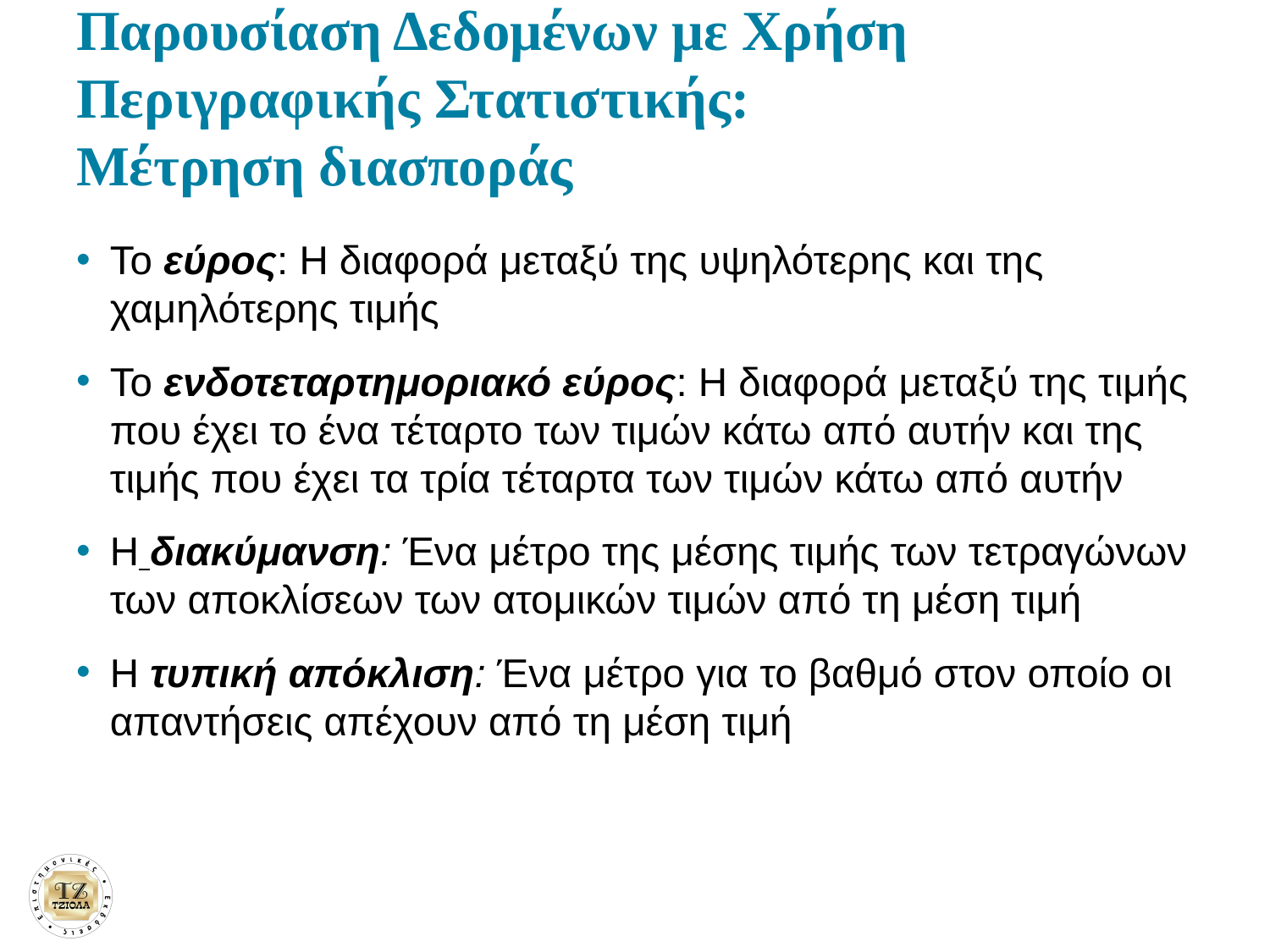

# Παρουσίαση Δεδομένων με Χρήση Περιγραφικής Στατιστικής: Μέτρηση διασποράς
Το εύρος: Η διαφορά μεταξύ της υψηλότερης και της χαμηλότερης τιμής
Το ενδοτεταρτημοριακό εύρος: Η διαφορά μεταξύ της τιμής που έχει το ένα τέταρτο των τιμών κάτω από αυτήν και της τιμής που έχει τα τρία τέταρτα των τιμών κάτω από αυτήν
Η διακύμανση: Ένα μέτρο της μέσης τιμής των τετραγώνων των αποκλίσεων των ατομικών τιμών από τη μέση τιμή
Η τυπική απόκλιση: Ένα μέτρο για το βαθμό στον οποίο οι απαντήσεις απέχουν από τη μέση τιμή